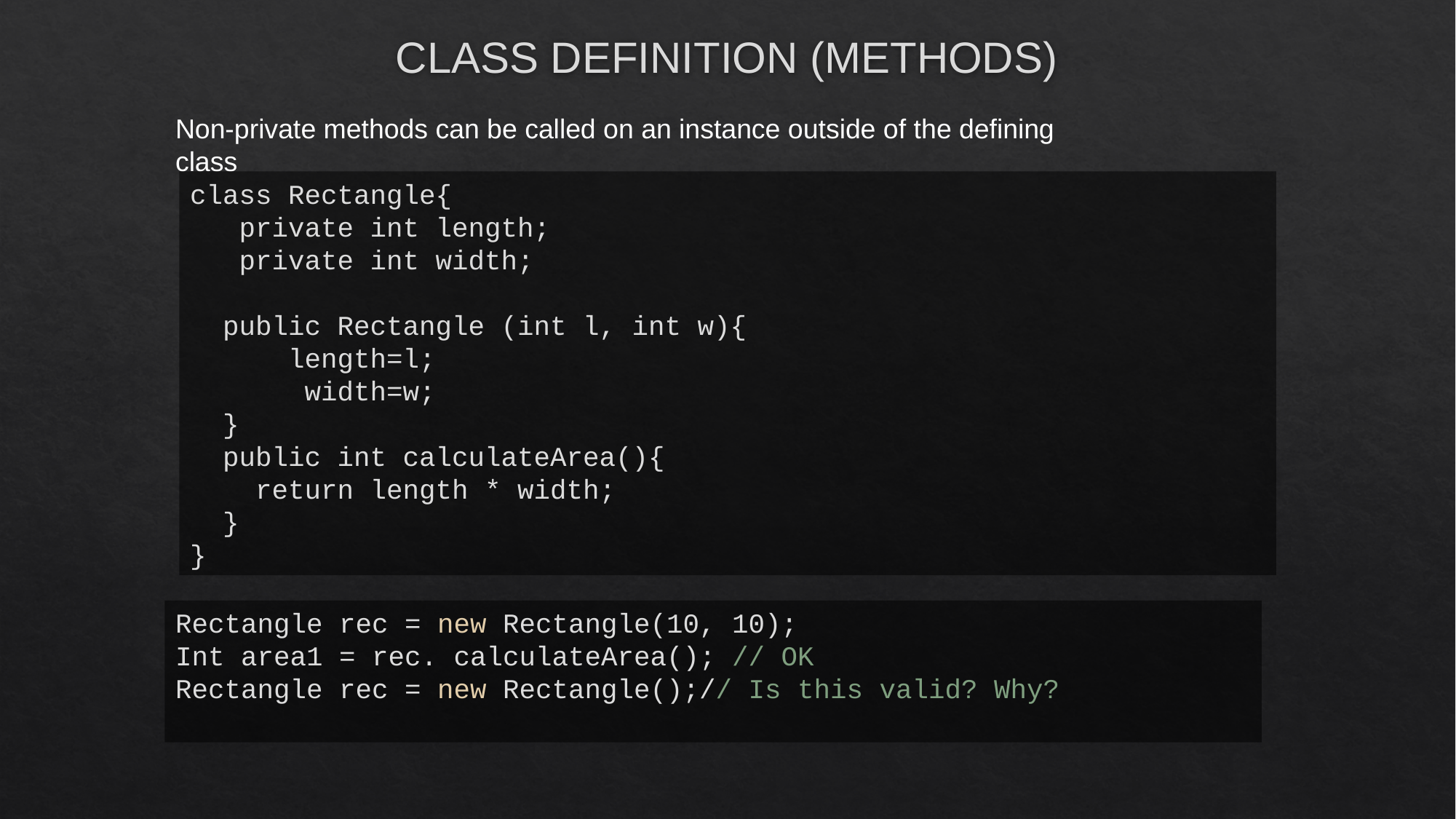

# CLASS DEFINITION (METHODS)
Non-private methods can be called on an instance outside of the defining class
class Rectangle{
   private int length;
   private int width;

  public Rectangle (int l, int w){
      length=l;
       width=w;
  }
  public int calculateArea(){
    return length * width;
  }
}
Rectangle rec = new Rectangle(10, 10);
Int area1 = rec. calculateArea(); // OK
Rectangle rec = new Rectangle();// Is this valid? Why?